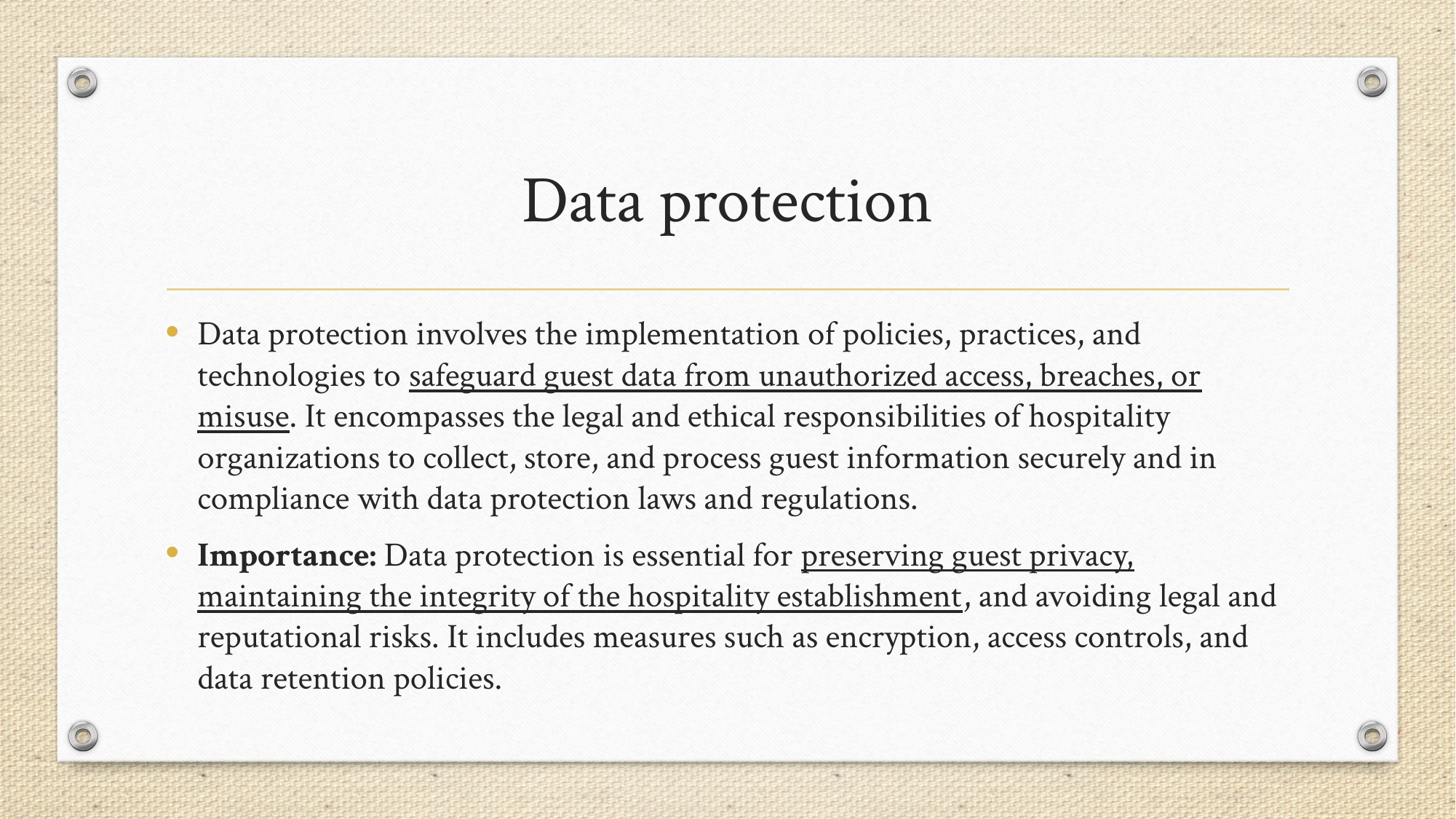

# Data protection
Data protection involves the implementation of policies, practices, and technologies to safeguard guest data from unauthorized access, breaches, or misuse. It encompasses the legal and ethical responsibilities of hospitality organizations to collect, store, and process guest information securely and in compliance with data protection laws and regulations.
Importance: Data protection is essential for preserving guest privacy, maintaining the integrity of the hospitality establishment, and avoiding legal and reputational risks. It includes measures such as encryption, access controls, and data retention policies.